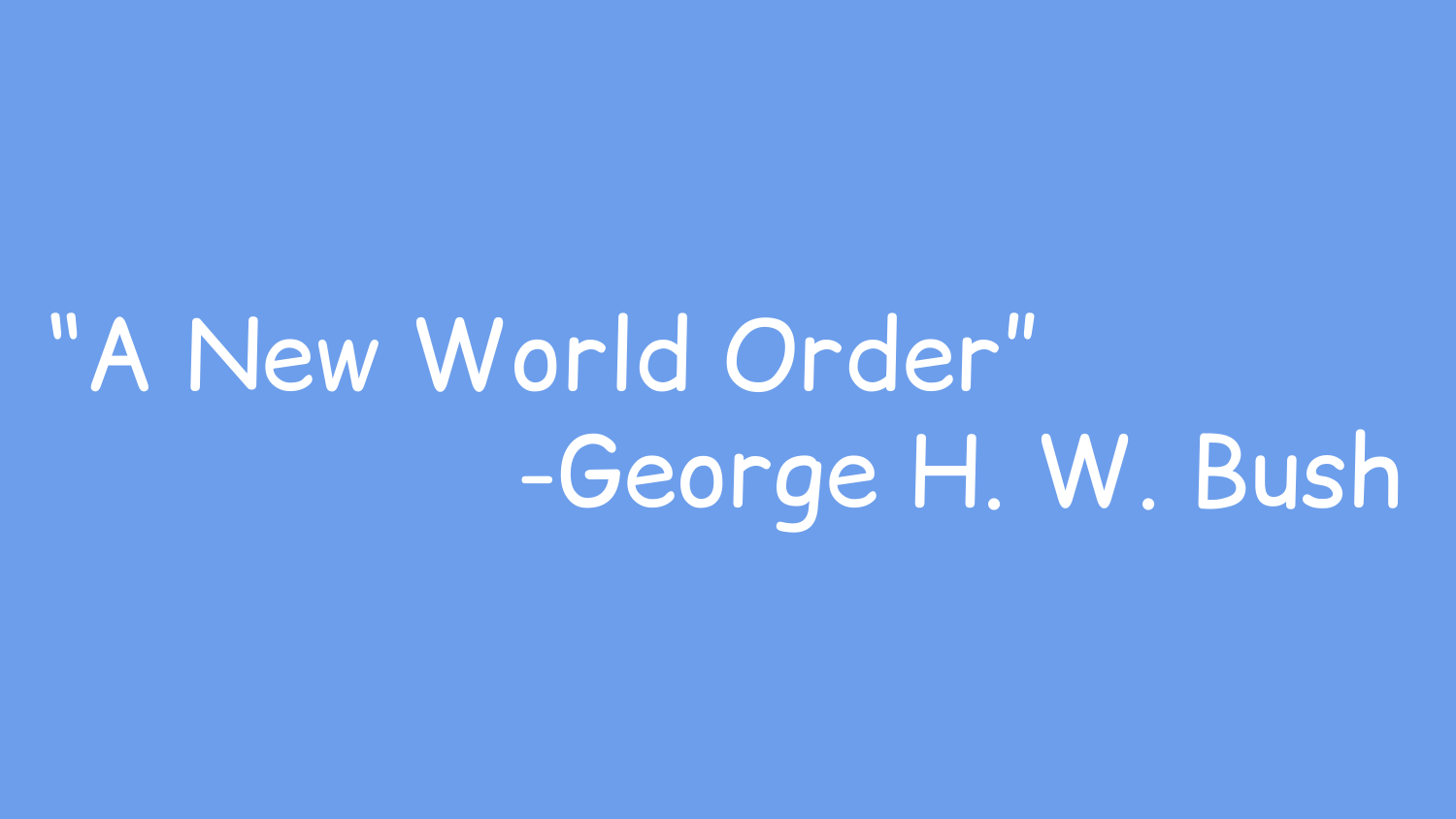

# “A New World Order”
-George H. W. Bush